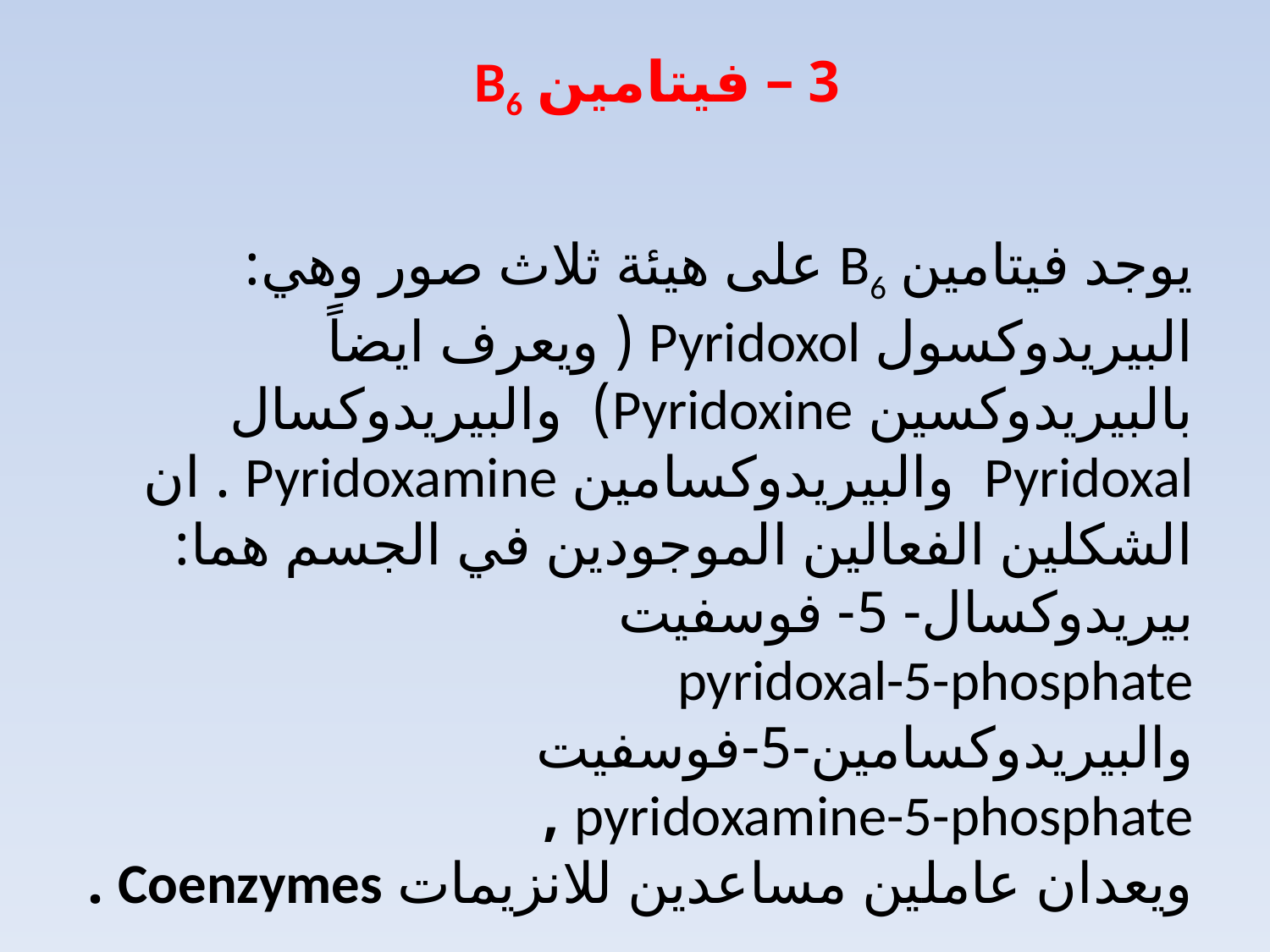

# 3 – فيتامين B6
يوجد فيتامين B6 على هيئة ثلاث صور وهي: البيريدوكسول Pyridoxol ( ويعرف ايضاً بالبيريدوكسين Pyridoxine)  والبيريدوكسال  Pyridoxal  والبيريدوكسامين Pyridoxamine . ان الشكلين الفعالين الموجودين في الجسم هما: بيريدوكسال- 5- فوسفيت                            pyridoxal-5-phosphate                     والبيريدوكسامين-5-فوسفيت                        pyridoxamine-5-phosphate ,                        ويعدان عاملين مساعدين للانزيمات Coenzymes .